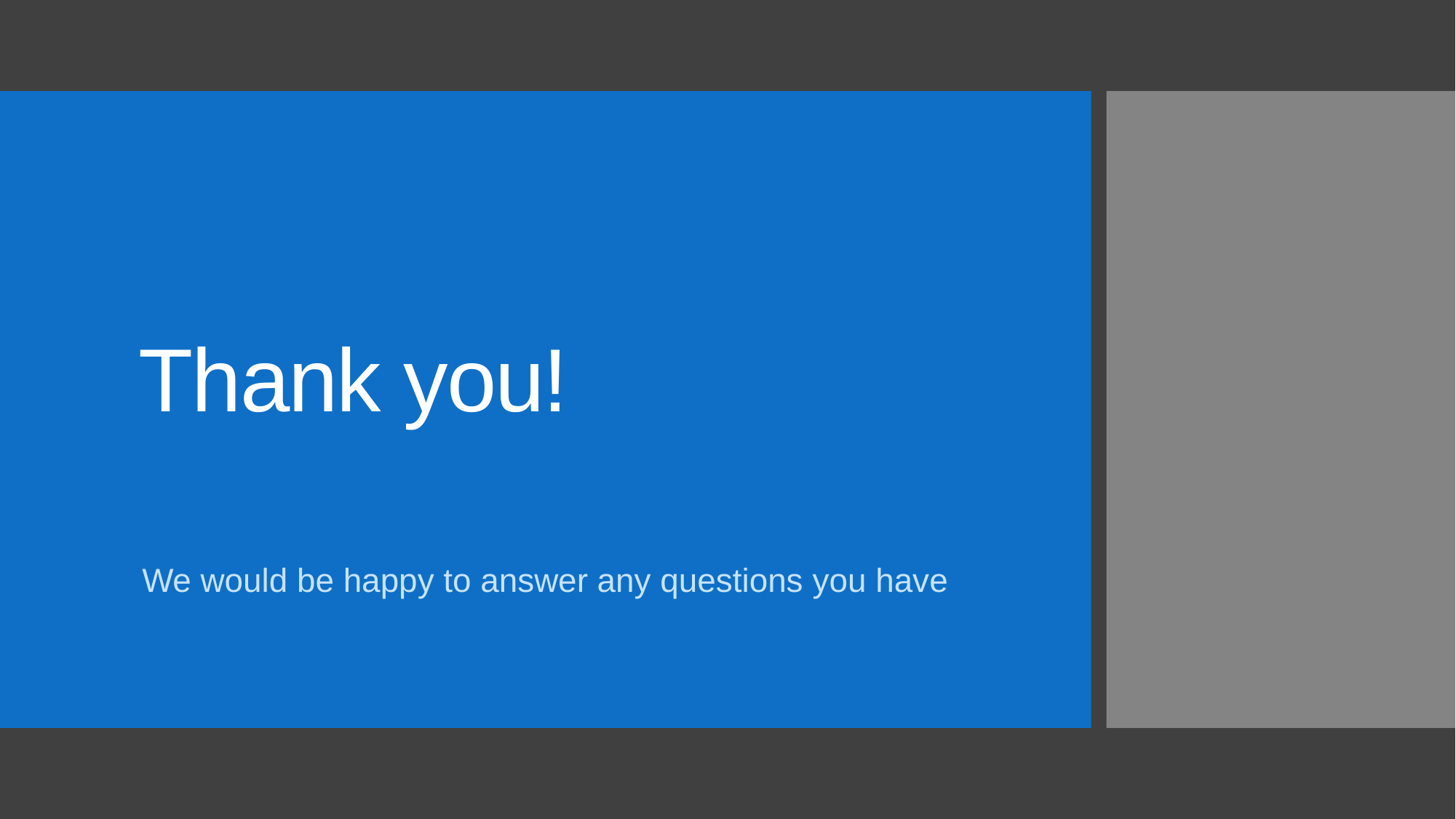

# Thank you!
We would be happy to answer any questions you have